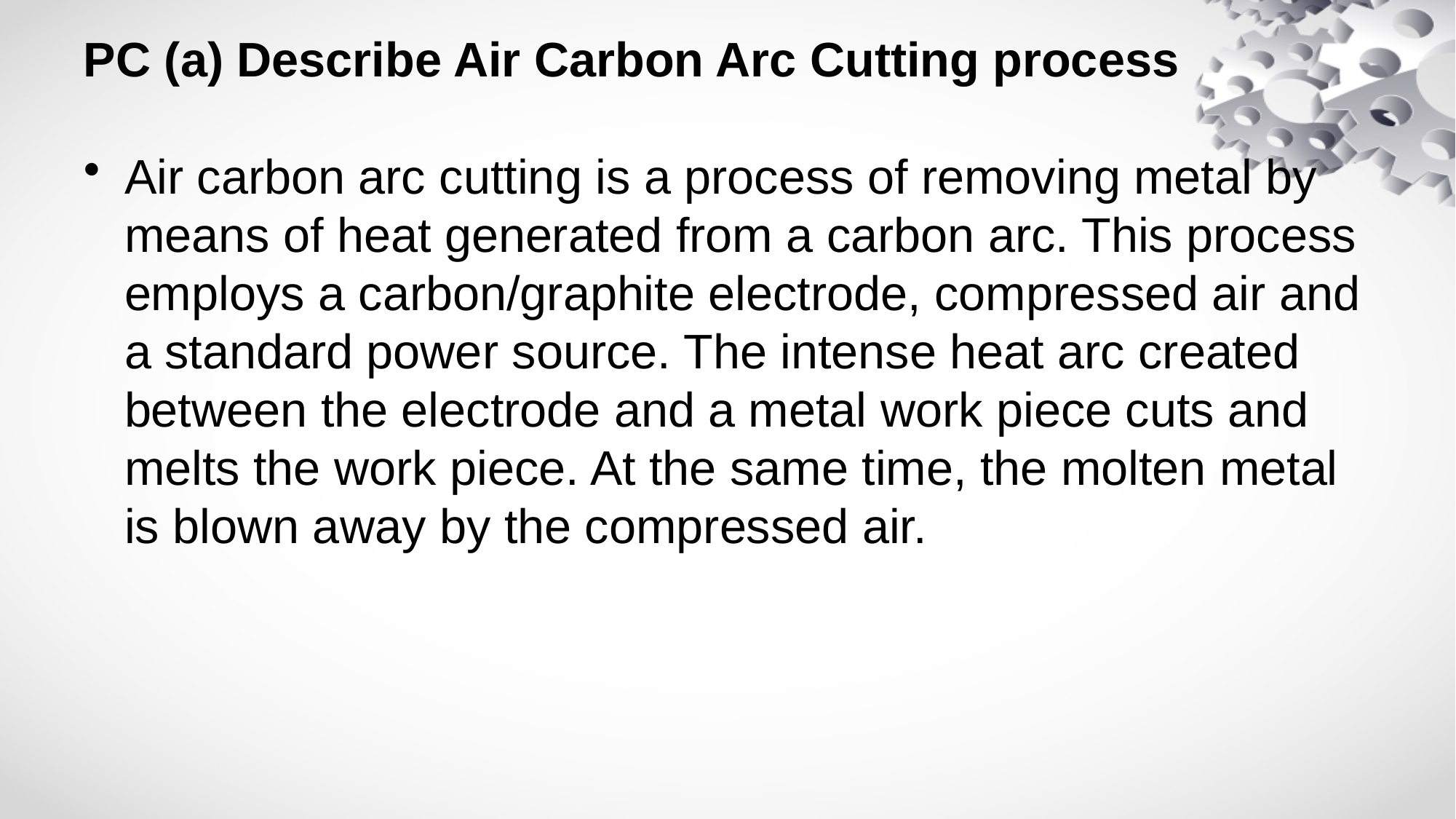

# PC (a) Describe Air Carbon Arc Cutting process
Air carbon arc cutting is a process of removing metal by means of heat generated from a carbon arc. This process employs a carbon/graphite electrode, compressed air and a standard power source. The intense heat arc created between the electrode and a metal work piece cuts and melts the work piece. At the same time, the molten metal is blown away by the compressed air.